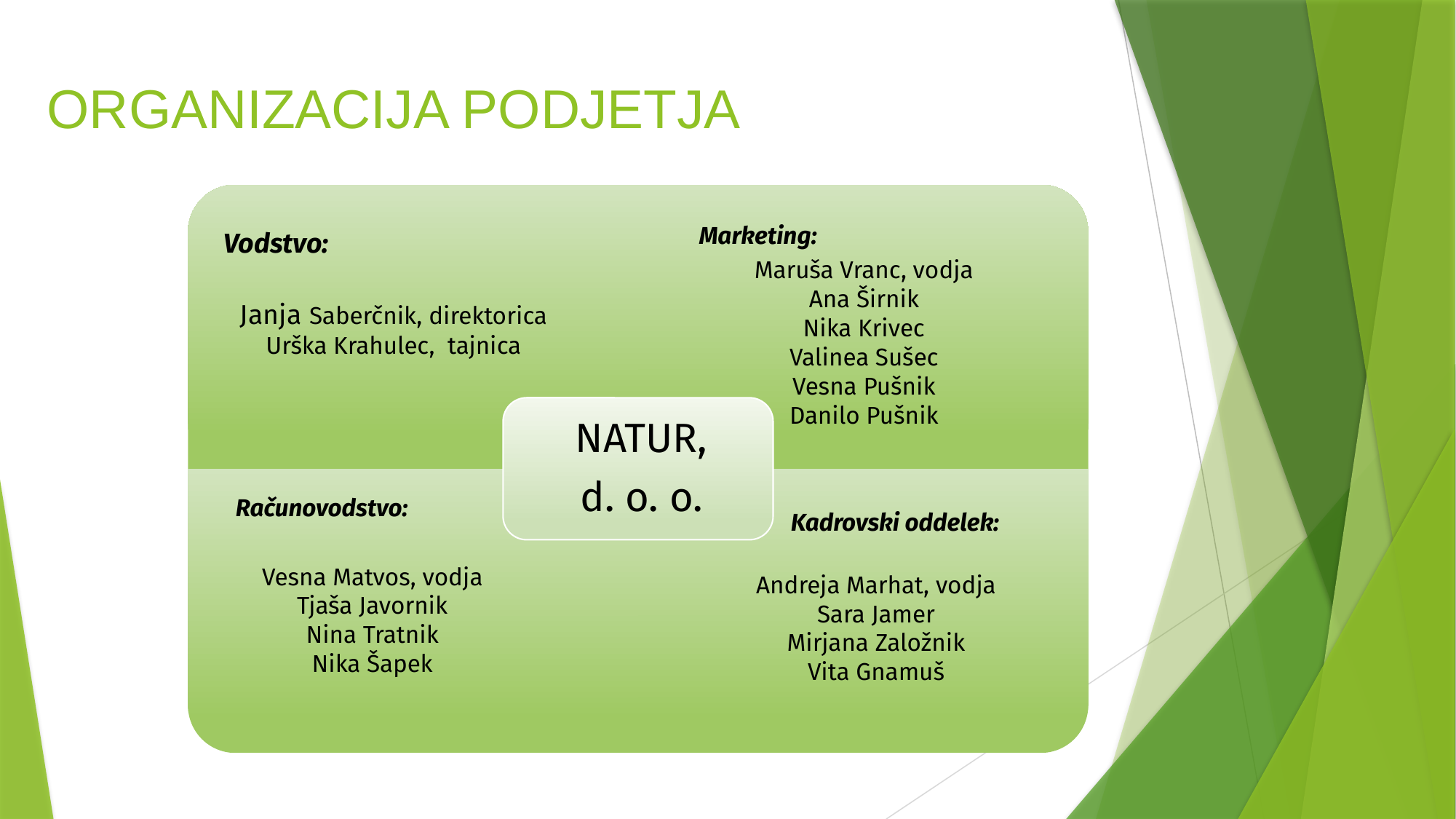

# ORGANIZACIJA PODJETJA
 NATUR,
d. o. o.
Marketing:
Vodstvo:
Maruša Vranc, vodja
Ana Širnik
Nika Krivec
Valinea Sušec
Vesna Pušnik
Danilo Pušnik

Janja Saberčnik, direktorica
Urška Krahulec,  tajnica

Računovodstvo:
Kadrovski oddelek:
Vesna Matvos, vodja
Tjaša Javornik
Nina Tratnik
Nika Šapek
Andreja Marhat, vodja
Sara Jamer
Mirjana Založnik
Vita Gnamuš